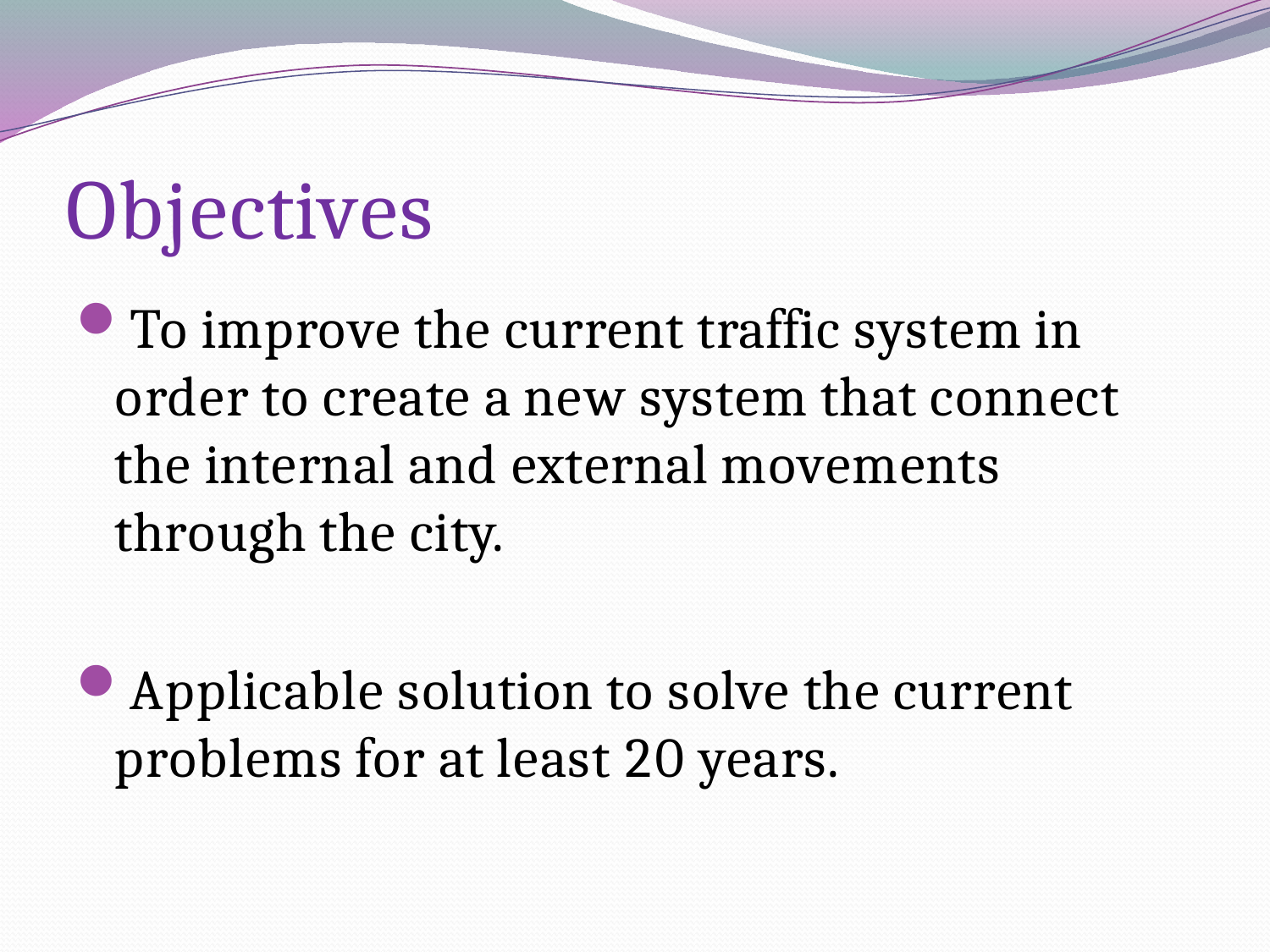

# Objectives
To improve the current traffic system in order to create a new system that connect the internal and external movements through the city.

Applicable solution to solve the current problems for at least 20 years.